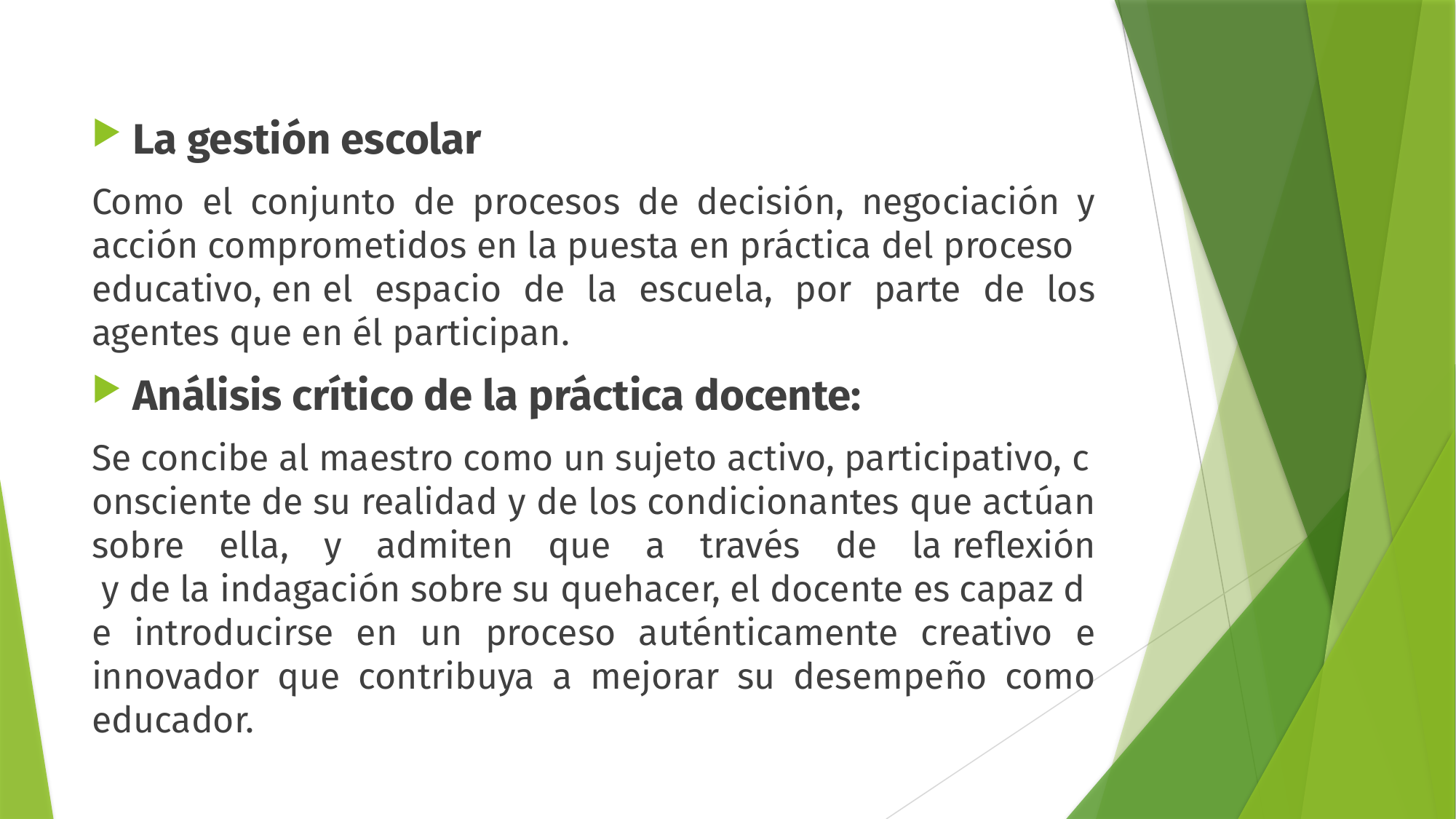

La gestión escolar
Como el conjunto de procesos de decisión, negociación y acción comprometidos en la puesta en práctica del proceso educativo, en el espacio de la escuela, por parte de los agentes que en él participan.
Análisis crítico de la práctica docente:
Se concibe al maestro como un sujeto activo, participativo, consciente de su realidad y de los condicionantes que actúan sobre ella, y admiten que a través de la reflexión  y de la indagación sobre su quehacer, el docente es capaz de introducirse en un proceso auténticamente creativo e innovador que contribuya a mejorar su desempeño como educador.